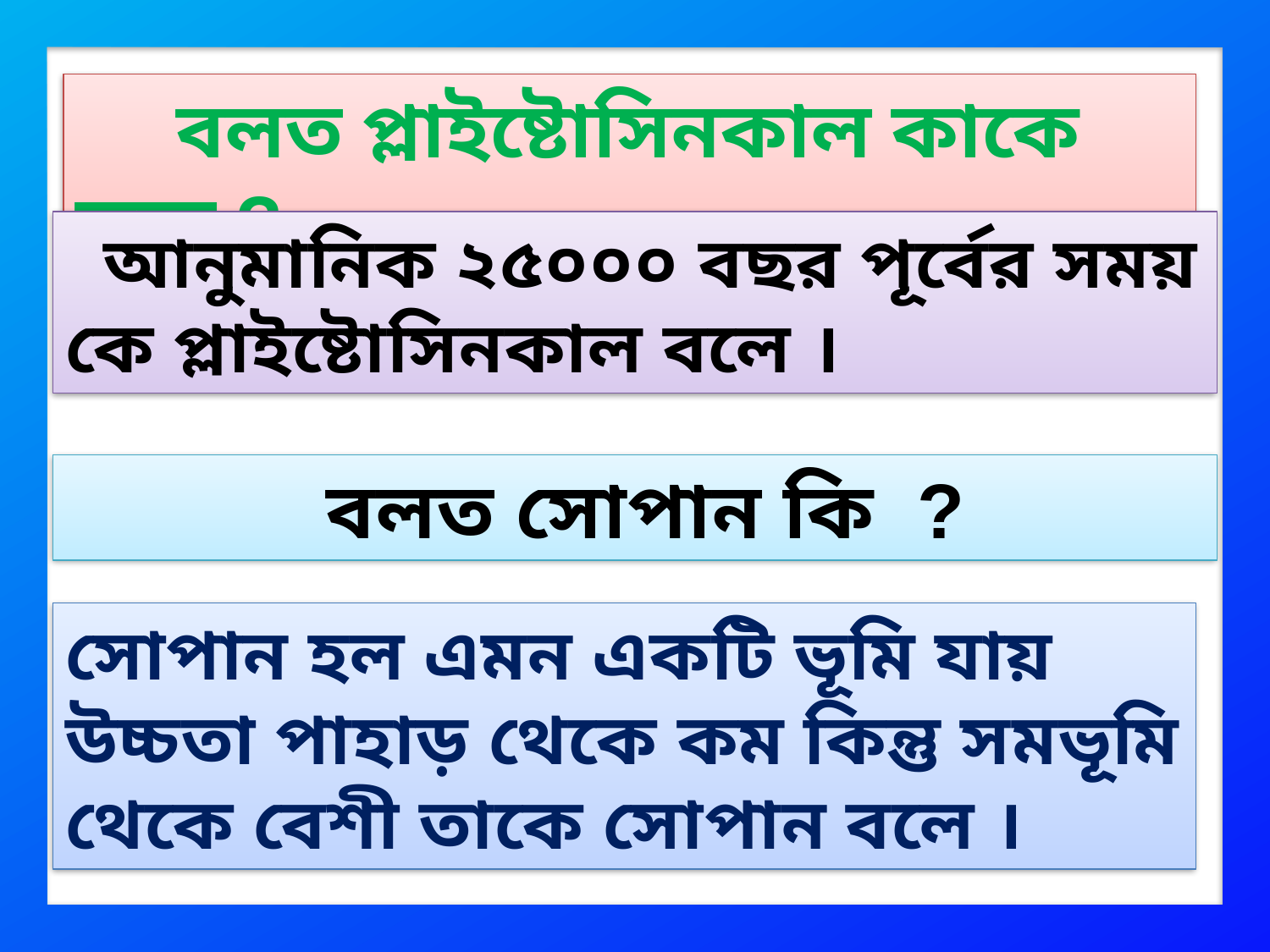

বলত প্লাইষ্টোসিনকাল কাকে বলে ?
  আনুমানিক ২৫০০০ বছর পূর্বের সময় কে প্লাইষ্টোসিনকাল বলে ।
               বলত সোপান কি  ?
সোপান হল এমন একটি ভূমি যায় উচ্চতা পাহাড় থেকে কম কিন্তু সমভূমি থেকে বেশী তাকে সোপান বলে ।